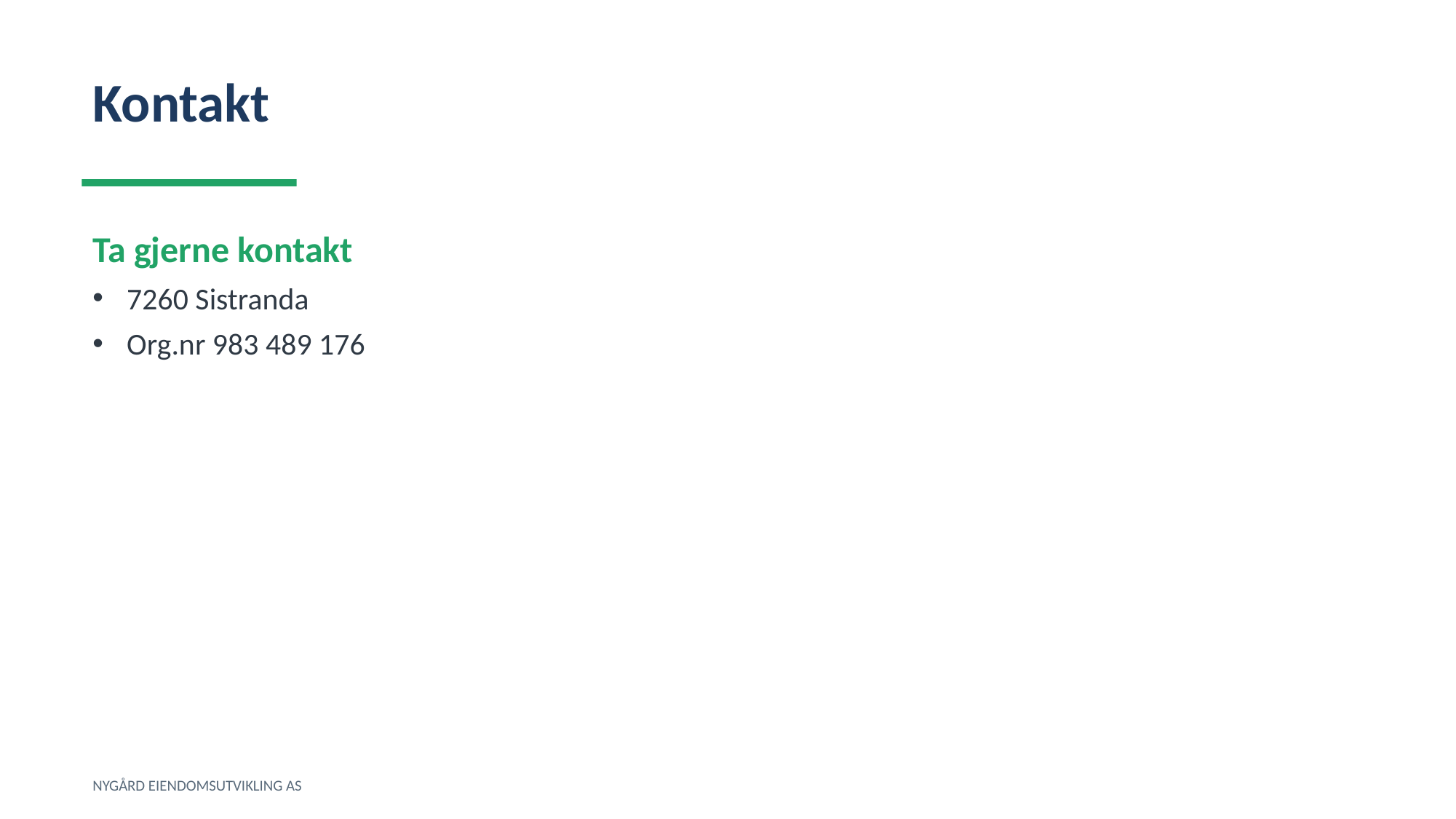

Kontakt

Ta gjerne kontakt
7260 Sistranda
Org.nr 983 489 176
NYGÅRD EIENDOMSUTVIKLING AS